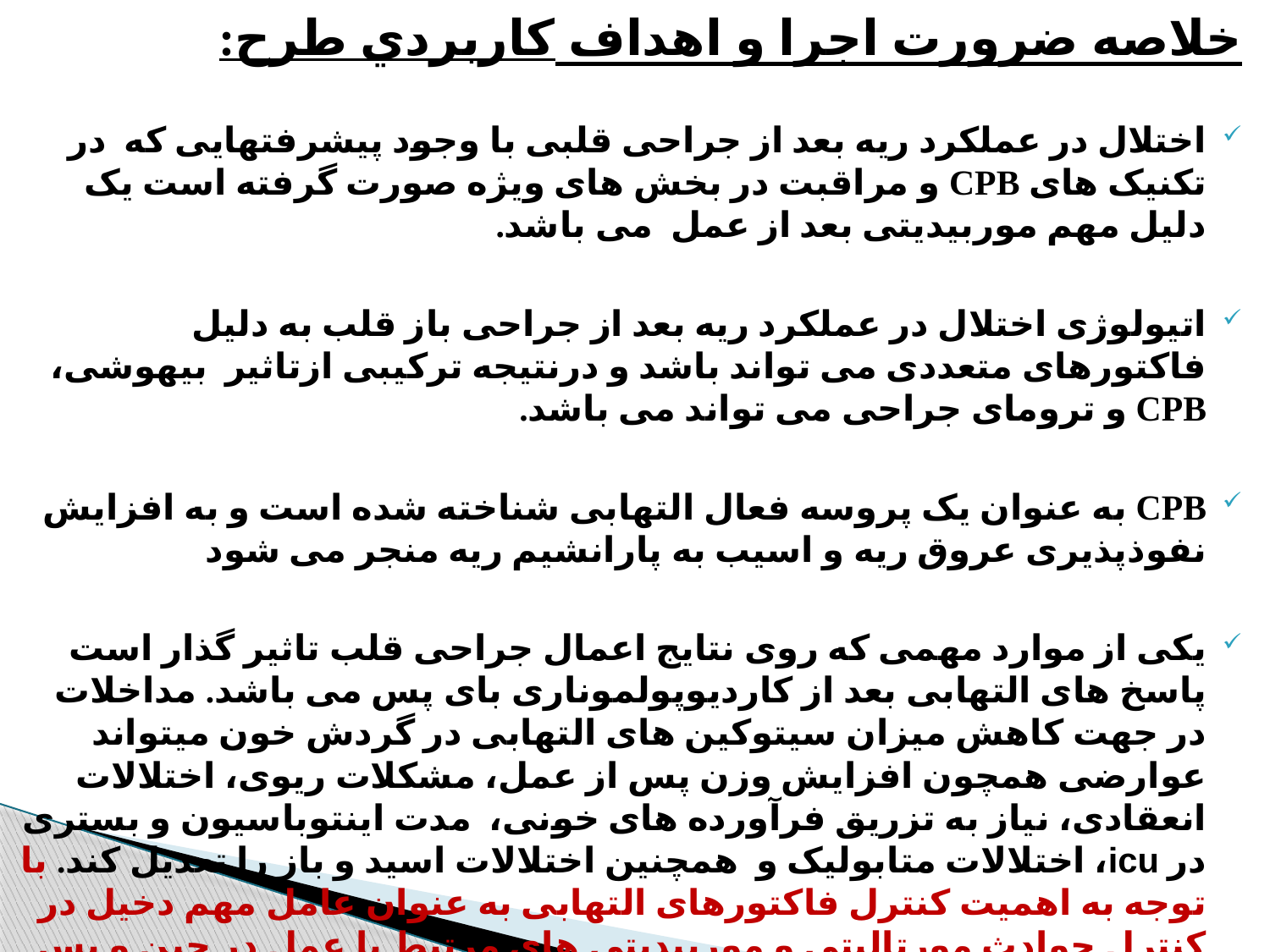

خلاصه ضرورت اجرا و اهداف كاربردي طرح:

اختلال در عملکرد ریه بعد از جراحی قلبی با وجود پیشرفتهایی که  در تکنیک های CPB و مراقبت در بخش های ویژه صورت گرفته است یک دلیل مهم موربیدیتی بعد از عمل  می باشد.

اتیولوژی اختلال در عملکرد ریه بعد از جراحی باز قلب به دلیل فاکتورهای متعددی می تواند باشد و درنتیجه ترکیبی ازتاثیر  بیهوشی، CPB و ترومای جراحی می تواند می باشد.

CPB به عنوان یک پروسه فعال التهابی شناخته شده است و به افزایش نفوذپذیری عروق ریه و اسیب به پارانشیم ریه منجر می شود

یکی از موارد مهمی که روی نتایج اعمال جراحی قلب تاثیر گذار است پاسخ های التهابی بعد از کاردیوپولموناری بای پس می باشد. مداخلات در جهت کاهش میزان سیتوکین های التهابی در گردش خون میتواند عوارضی همچون افزایش وزن پس از عمل، مشکلات ریوی، اختلالات انعقادی، نیاز به تزریق فرآورده های خونی،  مدت اینتوباسیون و بستری در icu، اختلالات متابولیک و  همچنین اختلالات اسید و باز را تعدیل کند. با توجه به اهمیت کنترل فاکتورهای التهابی به عنوان عامل مهم دخیل در کنترل حوادث مورتالیتی و موربیدیتی های مرتبط با عمل در حین و پس از عمل جراحی، نیاز است که بررسی دقیقی در مورد روش های کنترل ان انجام شود.